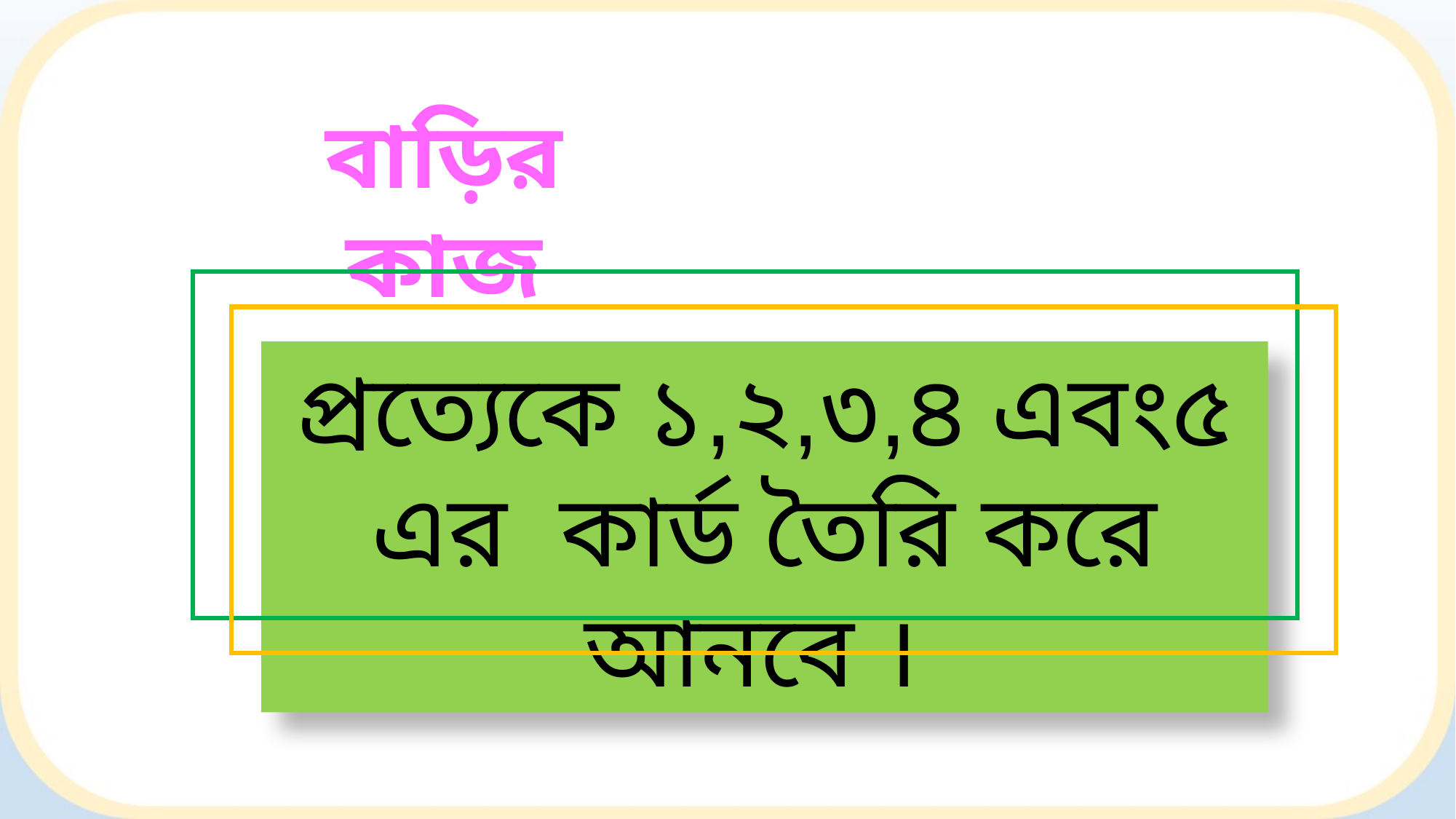

বাড়ির কাজ

প্রত্যেকে ১,২,৩,৪ এবং৫ এর  কার্ড তৈরি করে আনবে ।